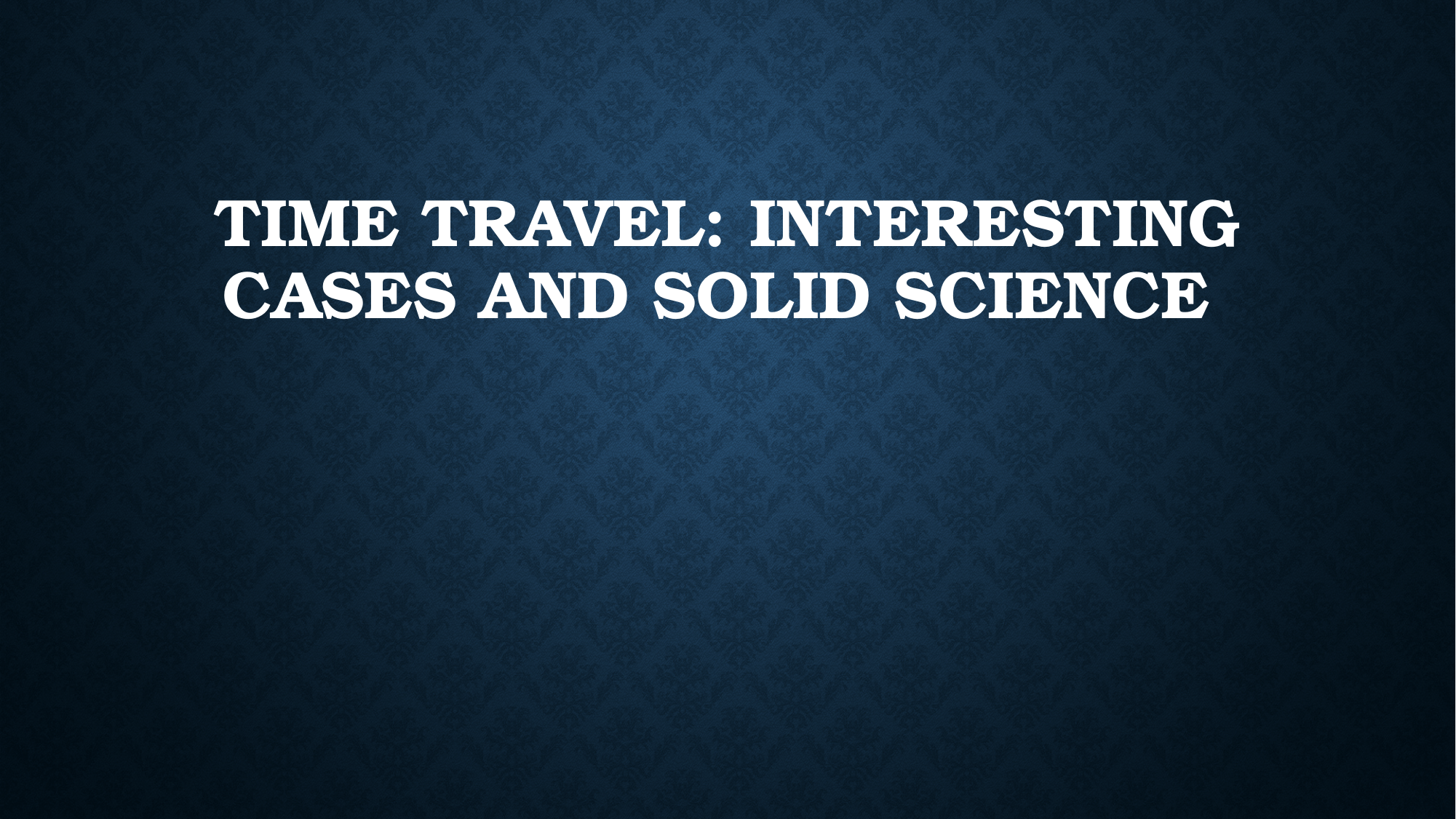

# Time Travel: Interesting Cases and solid science